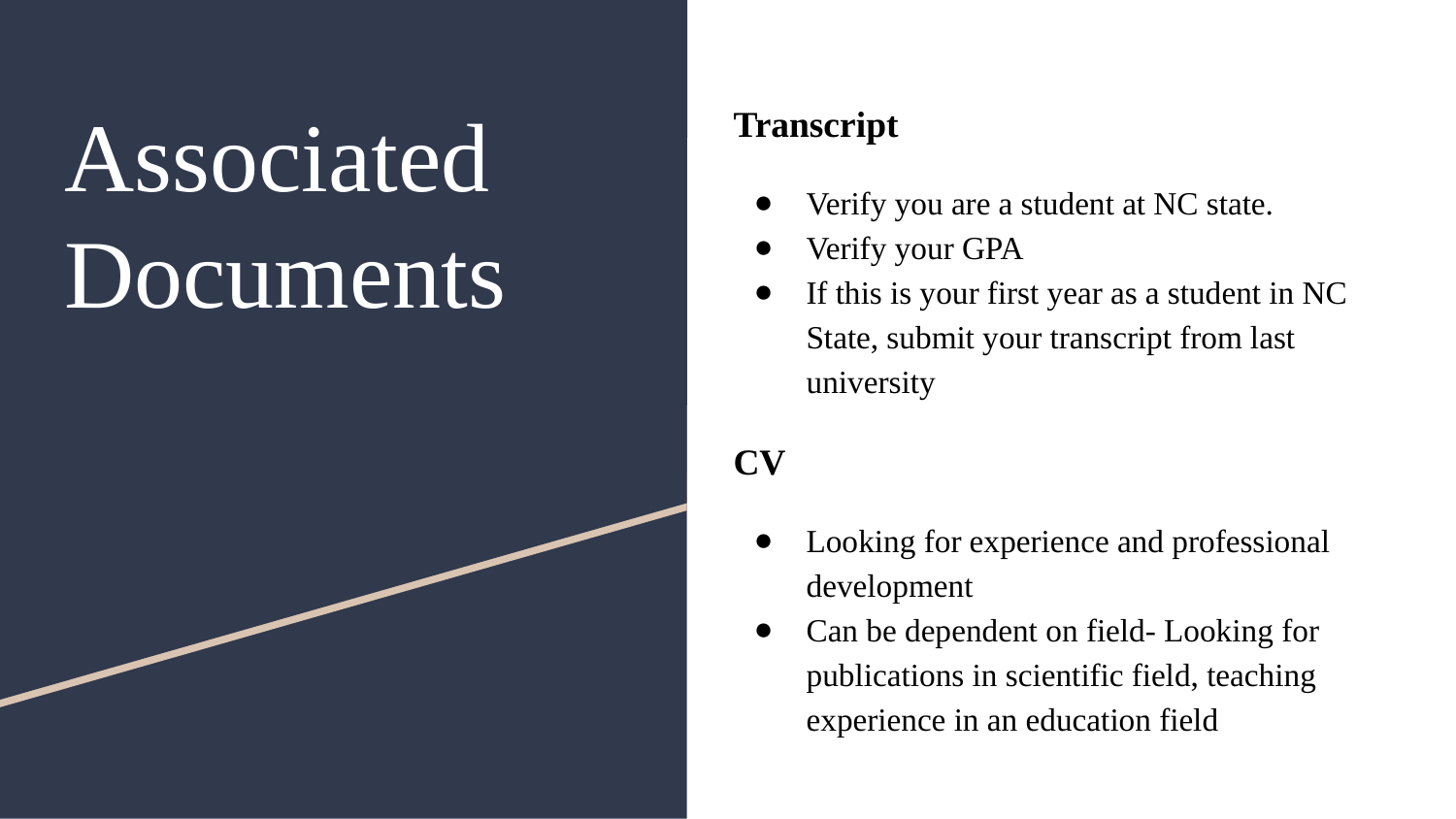

# Associated Documents
Transcript
Verify you are a student at NC state.
Verify your GPA
If this is your first year as a student in NC State, submit your transcript from last university
CV
Looking for experience and professional development
Can be dependent on field- Looking for publications in scientific field, teaching experience in an education field